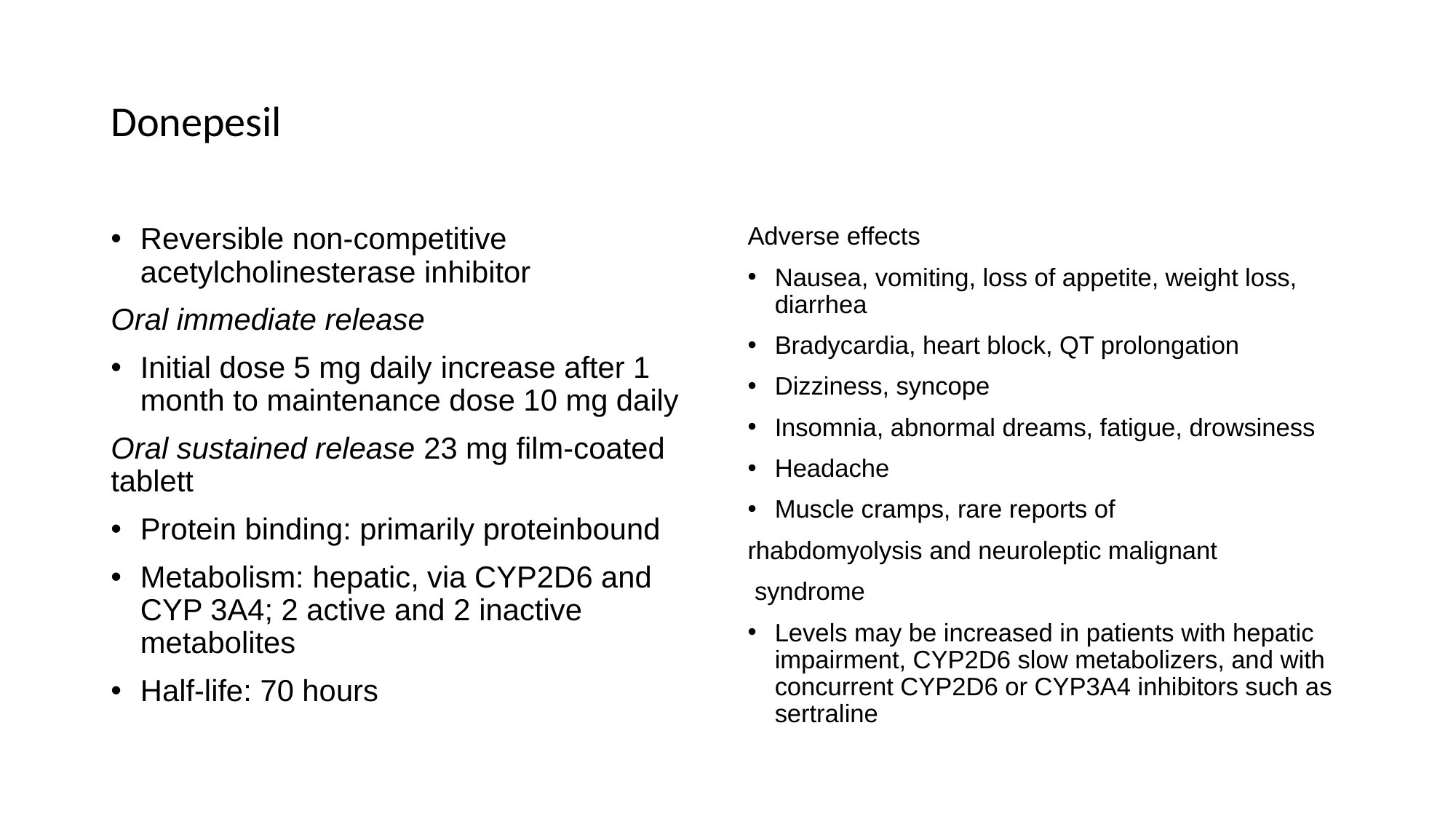

# Donepesil
Reversible non-competitive acetylcholinesterase inhibitor
Oral immediate release
Initial dose 5 mg daily increase after 1 month to maintenance dose 10 mg daily
Oral sustained release 23 mg film-coated tablett
Protein binding: primarily proteinbound
Metabolism: hepatic, via CYP2D6 and CYP 3A4; 2 active and 2 inactive metabolites
Half-life: 70 hours

Adverse effects
Nausea, vomiting, loss of appetite, weight loss, diarrhea
Bradycardia, heart block, QT prolongation
Dizziness, syncope
Insomnia, abnormal dreams, fatigue, drowsiness
Headache
Muscle cramps, rare reports of
rhabdomyolysis and neuroleptic malignant
 syndrome
Levels may be increased in patients with hepatic impairment, CYP2D6 slow metabolizers, and with concurrent CYP2D6 or CYP3A4 inhibitors such as sertraline